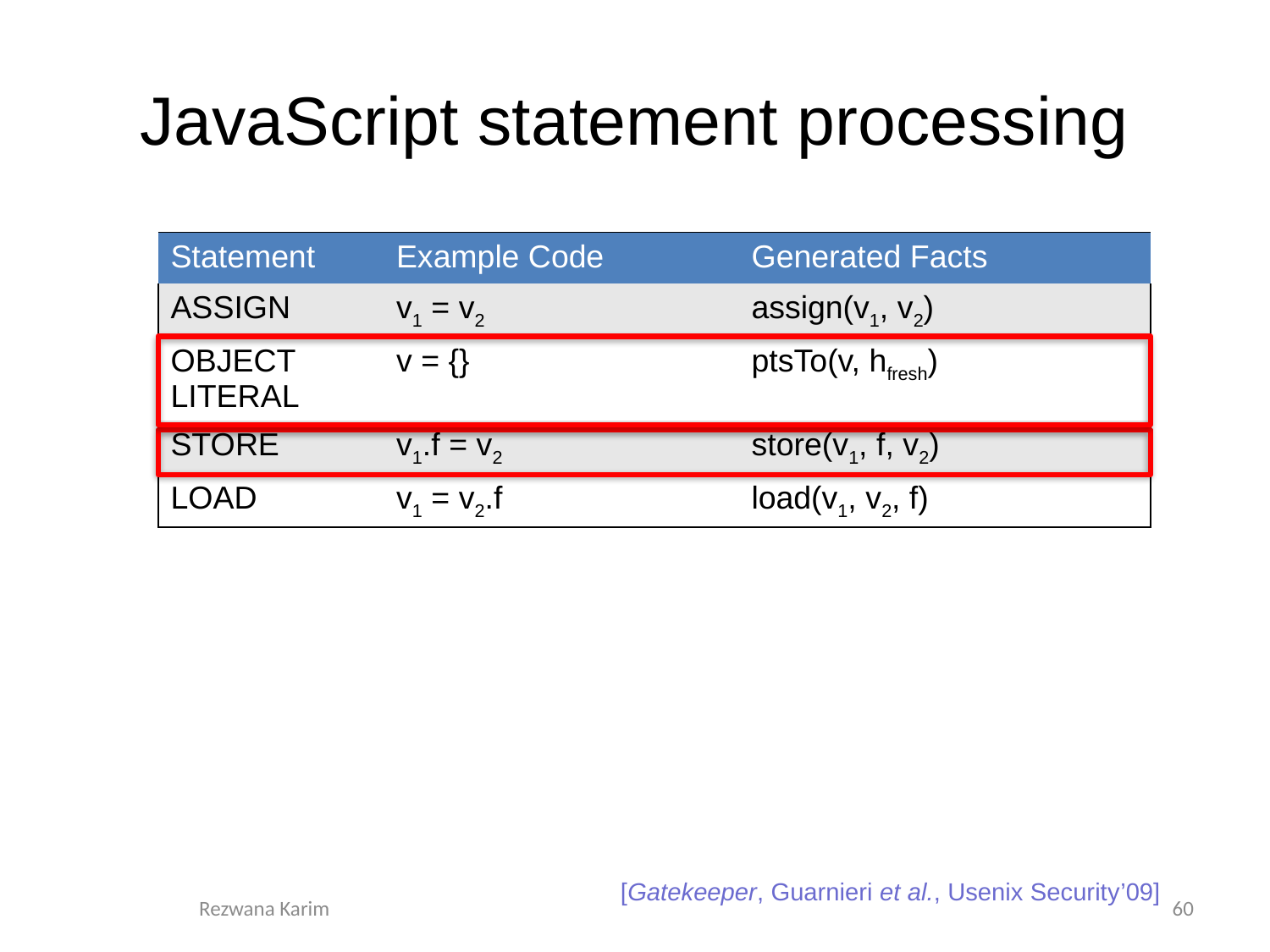

# JavaScript statement processing
| Statement | Example Code | Generated Facts |
| --- | --- | --- |
| ASSIGN | v1 = v2 | assign(v1, v2) |
| OBJECT LITERAL | v = {} | ptsTo(v, hfresh) |
| STORE | v1.f = v2 | store(v1, f, v2) |
| LOAD | v1 = v2.f | load(v1, v2, f) |

[Gatekeeper, Guarnieri et al., Usenix Security’09]
Rezwana Karim
60